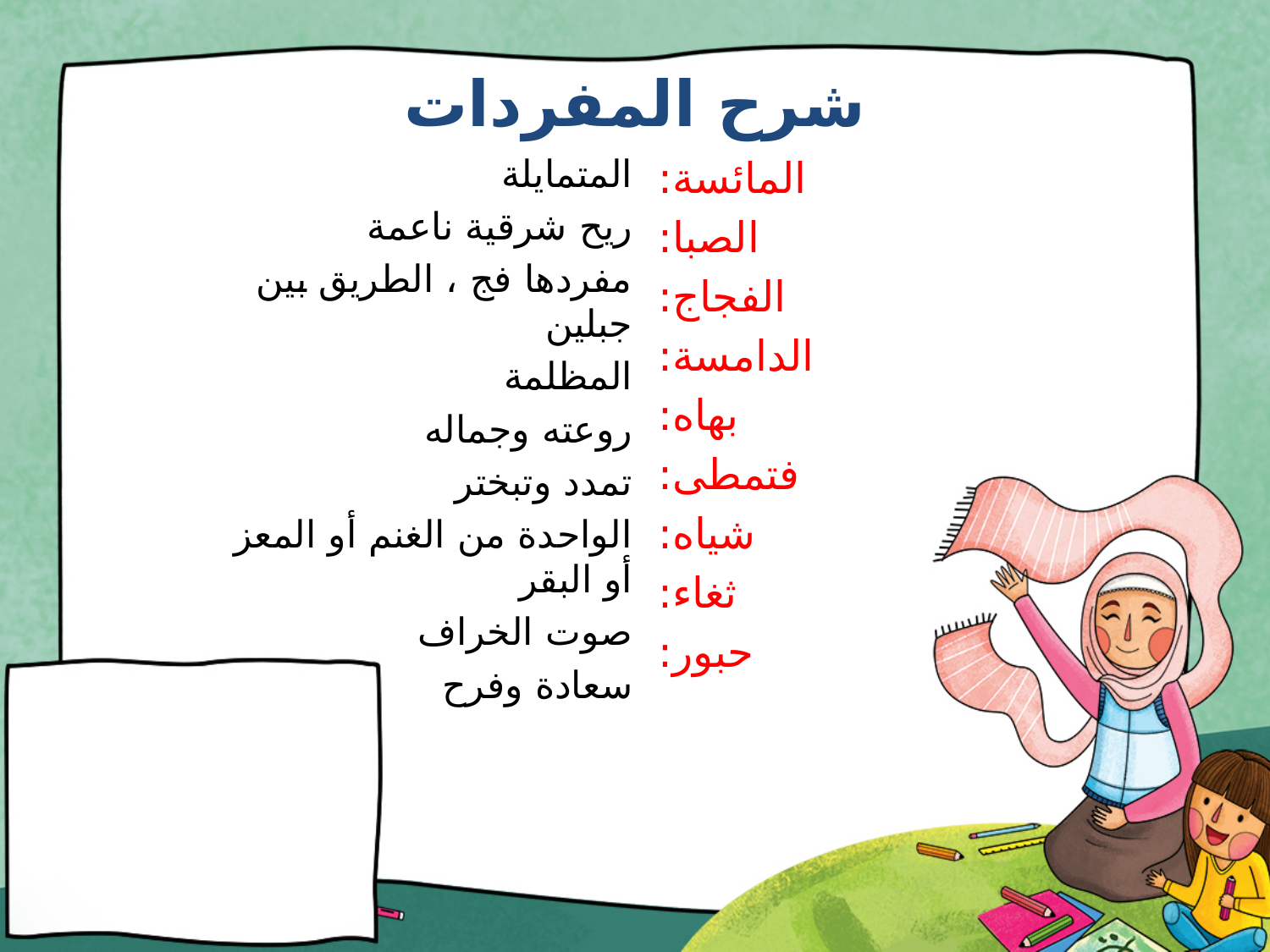

# شرح المفردات
المتمايلة
ريح شرقية ناعمة
مفردها فج ، الطريق بين جبلين
المظلمة
روعته وجماله
تمدد وتبختر
الواحدة من الغنم أو المعز أو البقر
صوت الخراف
سعادة وفرح

المائسة:
الصبا:
الفجاج:
الدامسة:
بهاه:
فتمطى:
شياه:
ثغاء:
حبور: